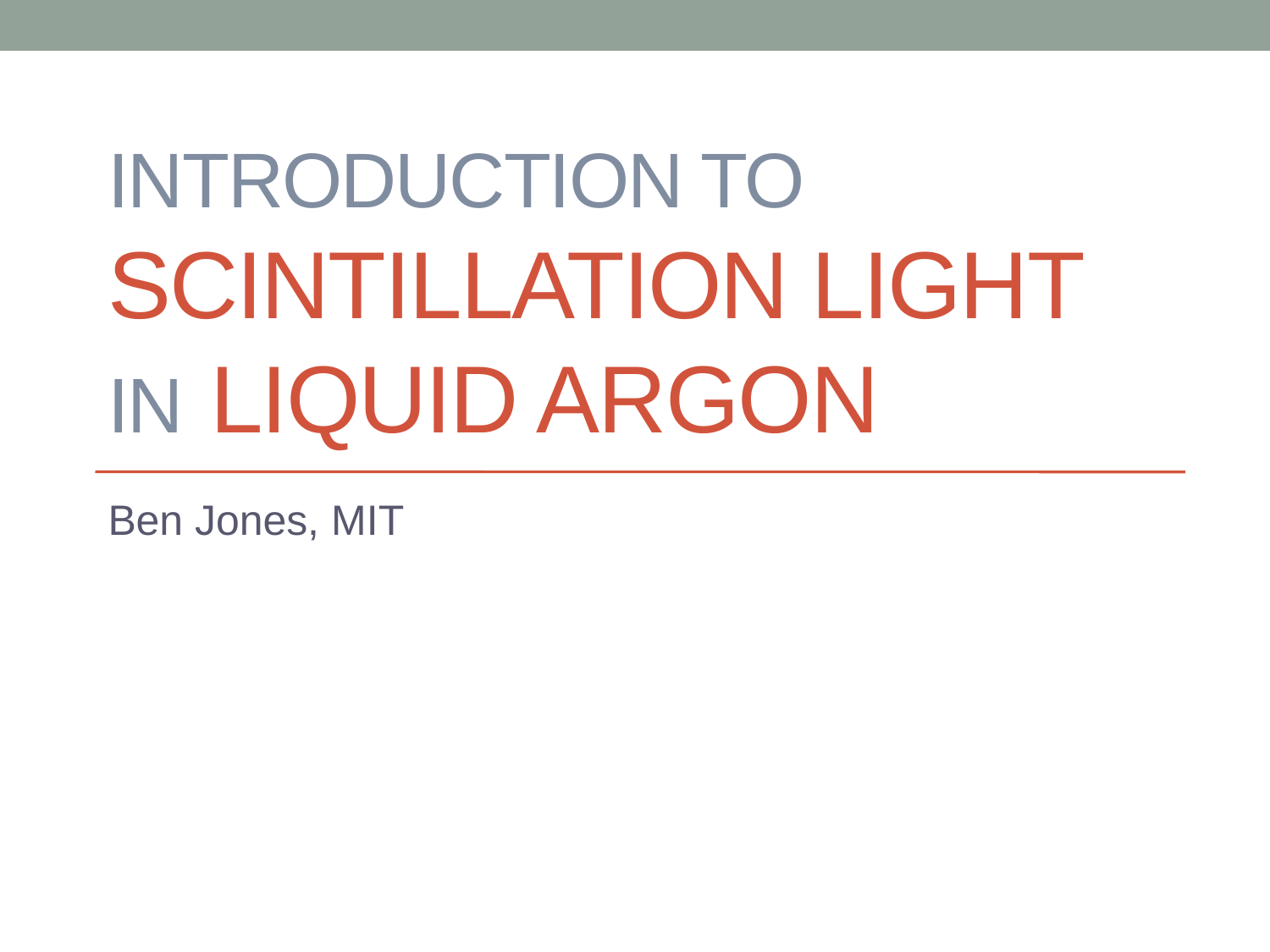

# Introduction to scintillation light in liquid argon
Ben Jones, MIT